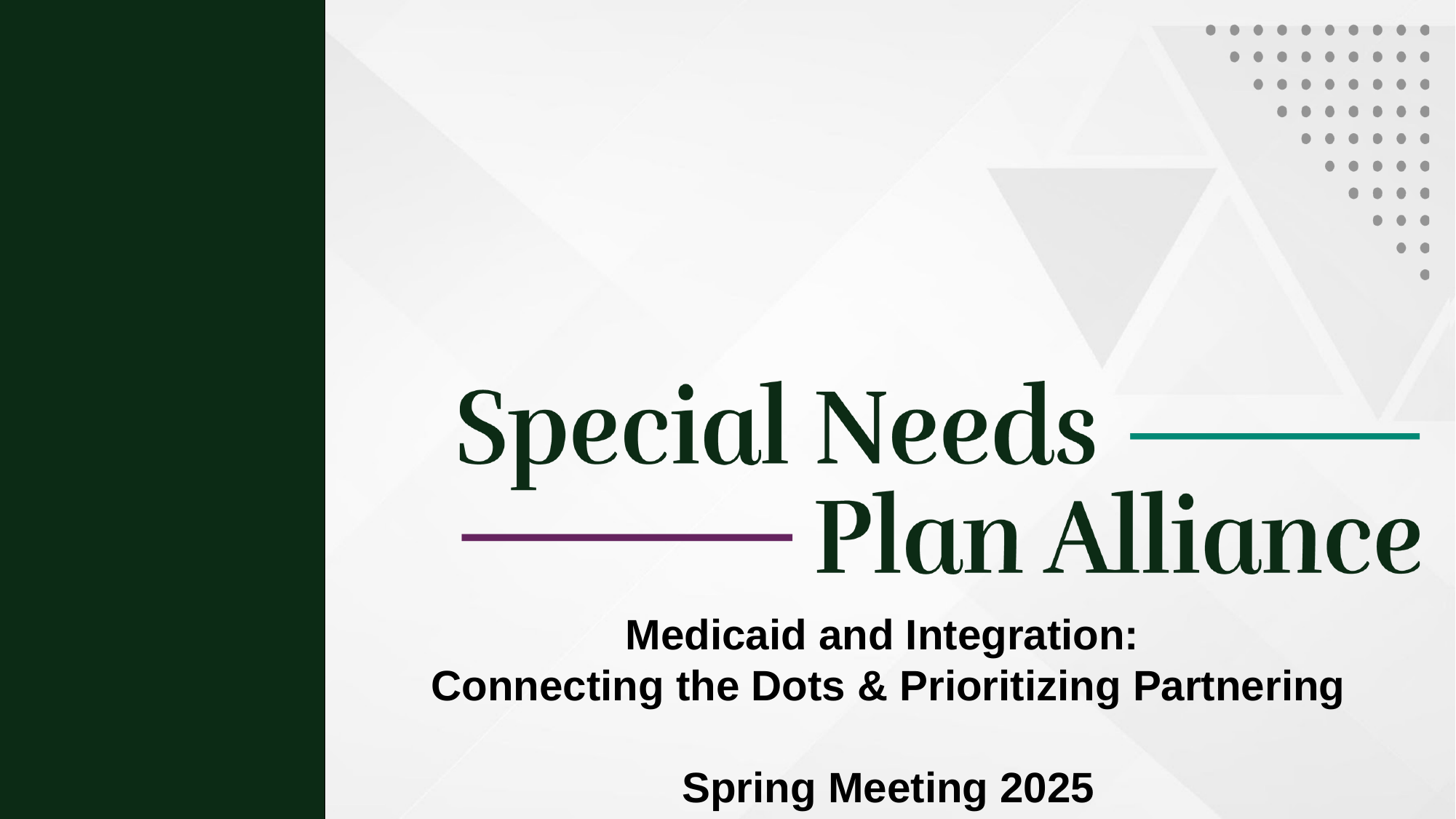

Medicaid and Integration:
Connecting the Dots & Prioritizing Partnering

Spring Meeting 2025